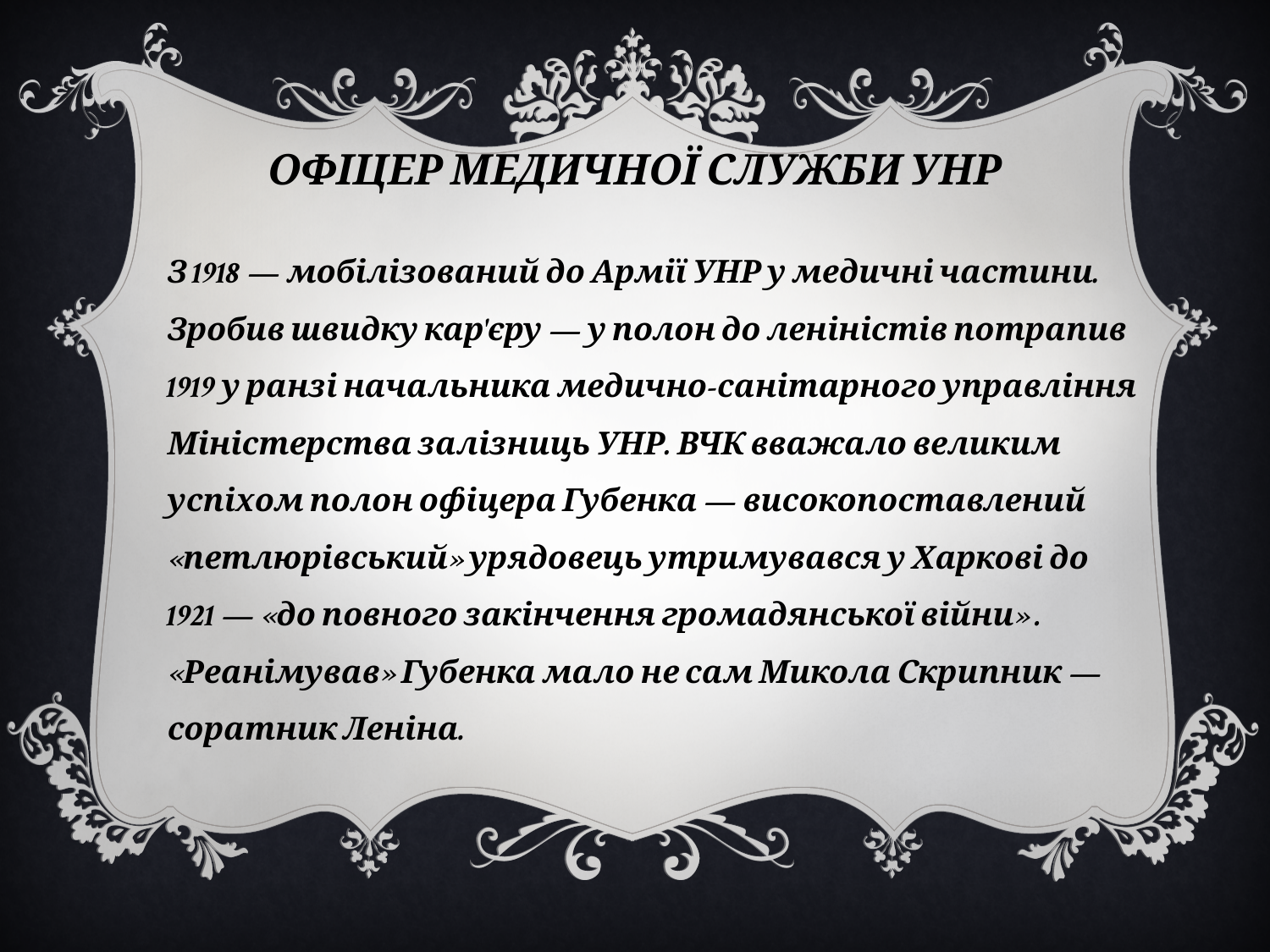

# Офіцер медичної служби УНР
З 1918 — мобілізований до Армії УНР у медичні частини. Зробив швидку кар'єру — у полон до леніністів потрапив 1919 у ранзі начальника медично-санітарного управління Міністерства залізниць УНР. ВЧК вважало великим успіхом полон офіцера Губенка — високопоставлений «петлюрівський» урядовець утримувався у Харкові до 1921 — «до повного закінчення громадянської війни» . «Реанімував» Губенка мало не сам Микола Скрипник — соратник Леніна.